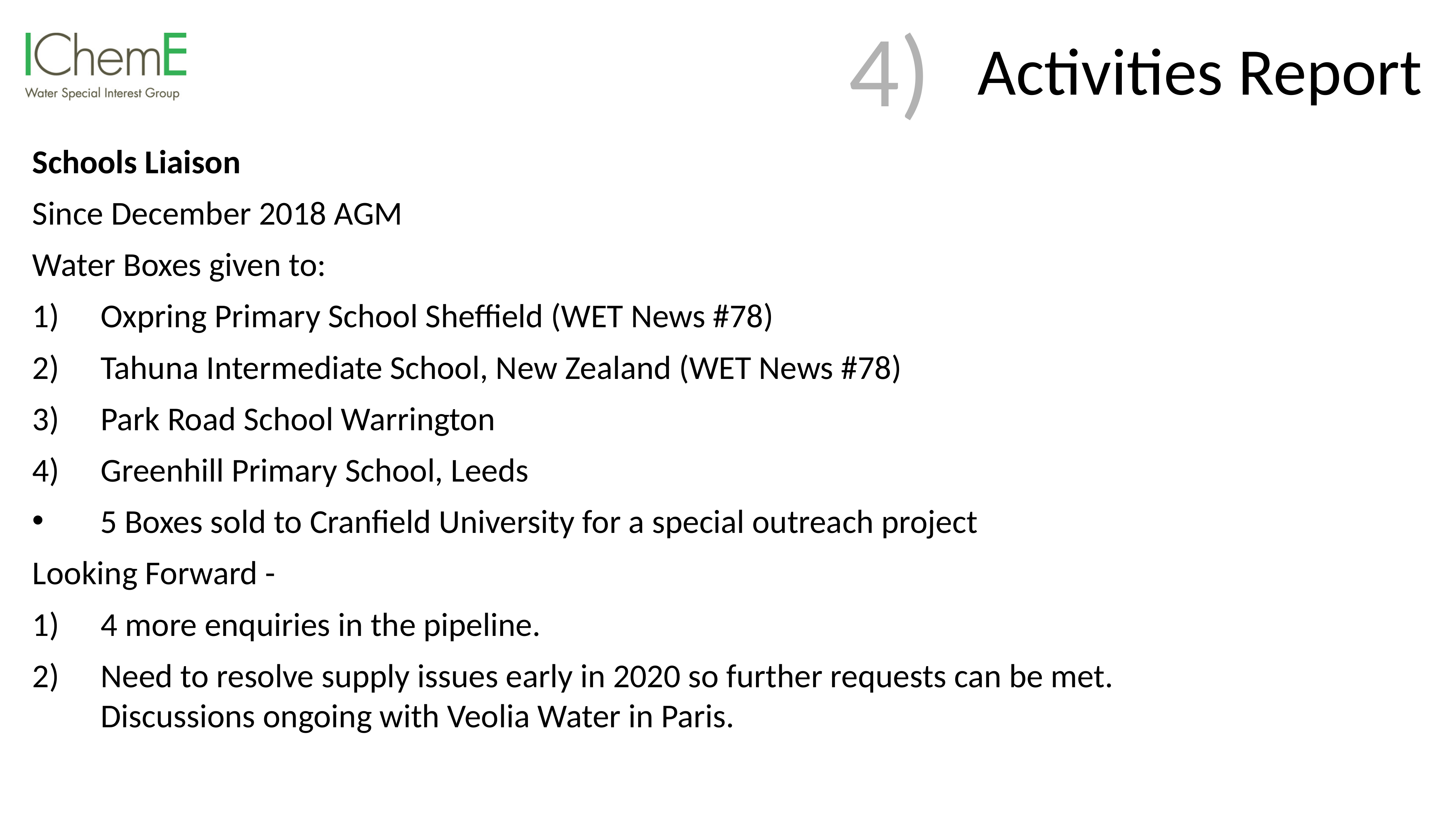

# Activities Report
4)
Schools Liaison
Since December 2018 AGM
Water Boxes given to:
Oxpring Primary School Sheffield (WET News #78)
Tahuna Intermediate School, New Zealand (WET News #78)
Park Road School Warrington
Greenhill Primary School, Leeds
5 Boxes sold to Cranfield University for a special outreach project
Looking Forward -
4 more enquiries in the pipeline.
Need to resolve supply issues early in 2020 so further requests can be met.
Discussions ongoing with Veolia Water in Paris.